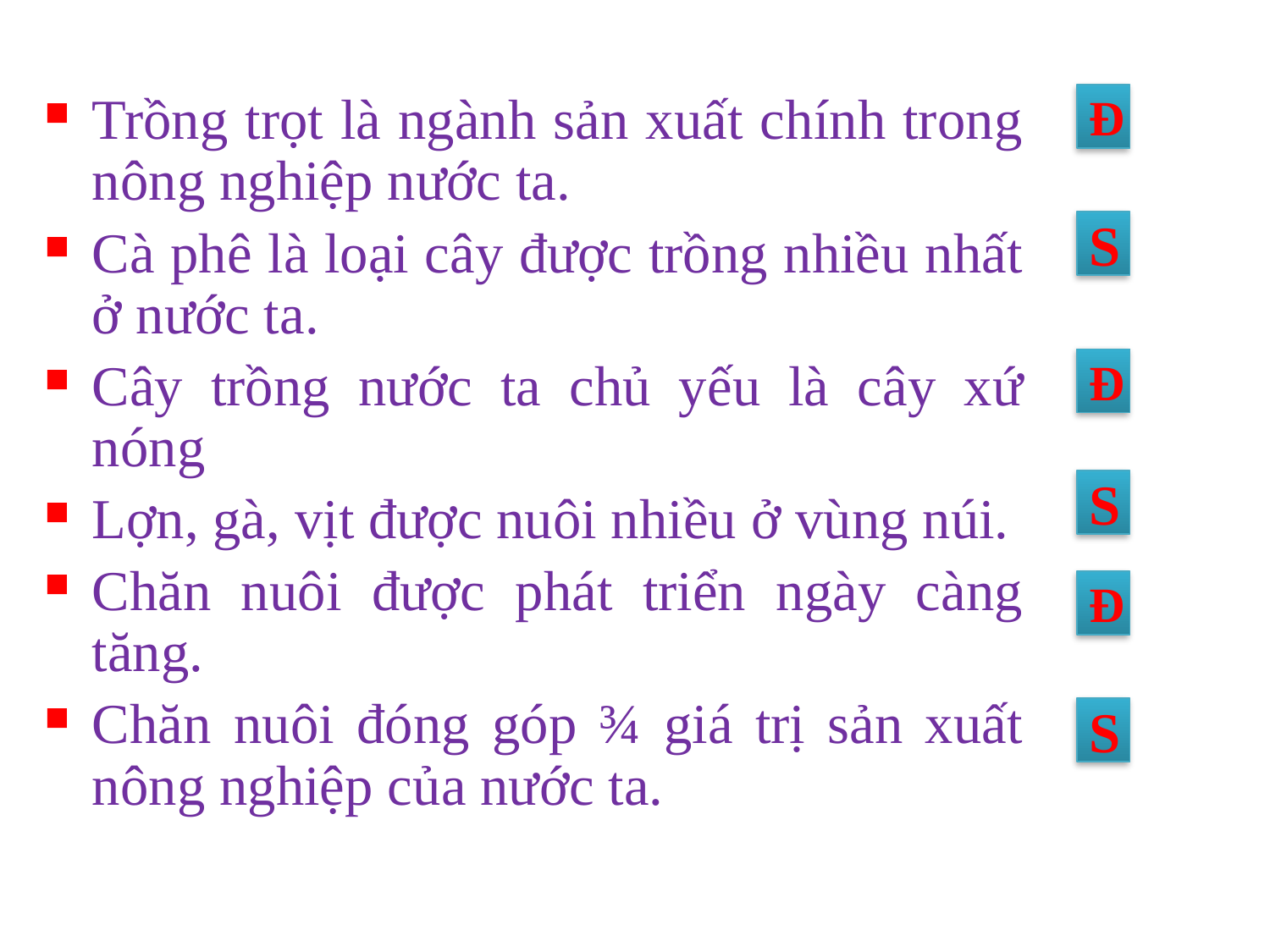

Trồng trọt là ngành sản xuất chính trong nông nghiệp nước ta.
Cà phê là loại cây được trồng nhiều nhất ở nước ta.
Cây trồng nước ta chủ yếu là cây xứ nóng
Lợn, gà, vịt được nuôi nhiều ở vùng núi.
Chăn nuôi được phát triển ngày càng tăng.
Chăn nuôi đóng góp ¾ giá trị sản xuất nông nghiệp của nước ta.
Đ
S
Đ
S
Đ
S